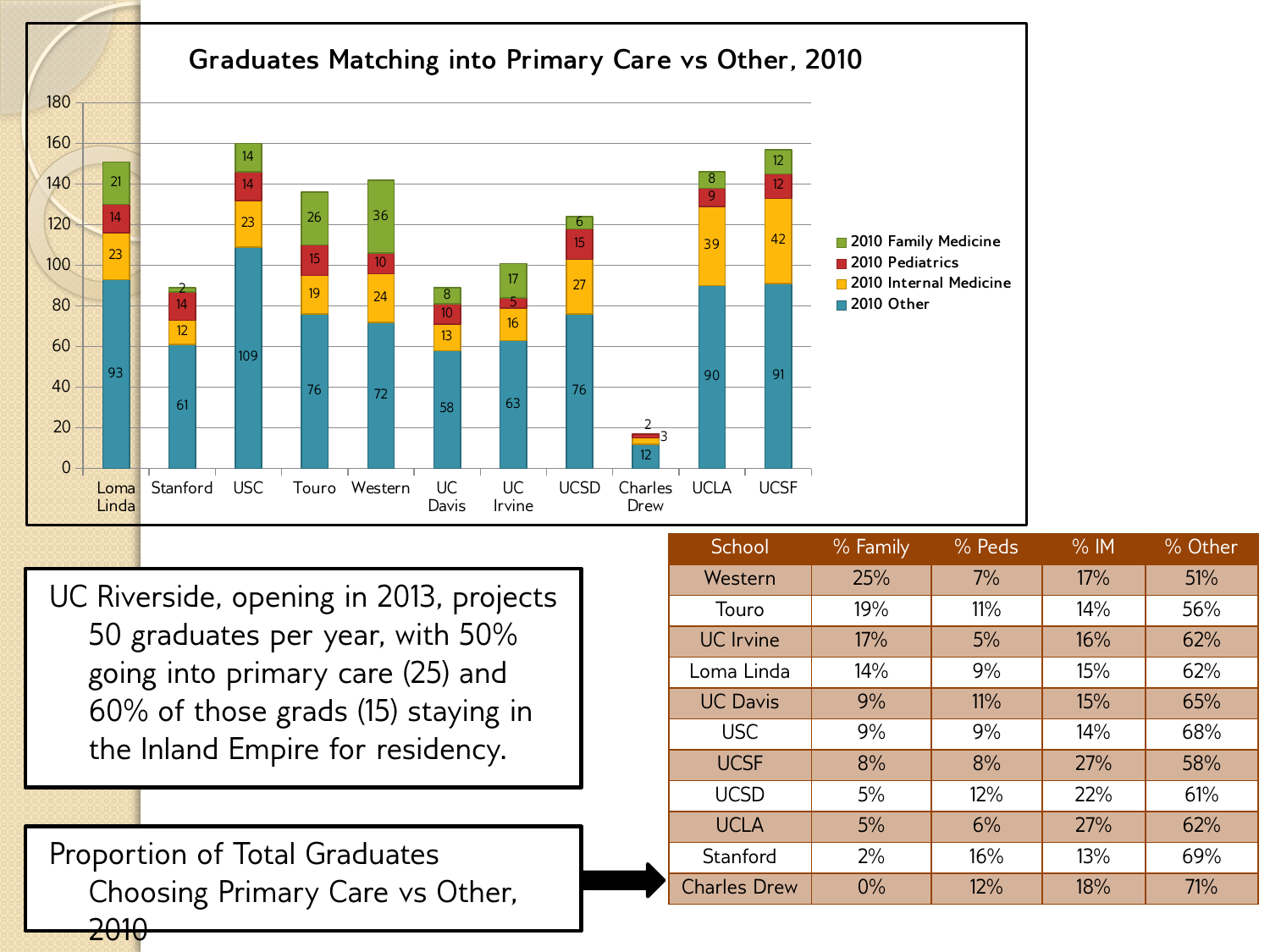

### Chart: Graduates Matching into Primary Care vs Other, 2010

| Category | 2010 Other | 2010 Internal Medicine | 2010 Pediatrics | 2010 Family Medicine |
|---|---|---|---|---|
| Loma Linda | 93.0 | 23.0 | 14.0 | 21.0 |
| Stanford | 61.0 | 12.0 | 14.0 | 2.0 |
| USC | 109.0 | 23.0 | 14.0 | 14.0 |
| Touro | 76.0 | 19.0 | 15.0 | 26.0 |
| Western | 72.0 | 24.0 | 10.0 | 36.0 |
| UC Davis | 58.0 | 13.0 | 10.0 | 8.0 |
| UC Irvine | 63.0 | 16.0 | 5.0 | 17.0 |
| UCSD | 76.0 | 27.0 | 15.0 | 6.0 |
| Charles Drew | 12.0 | 3.0 | 2.0 | 0.0 |
| UCLA | 90.0 | 39.0 | 9.0 | 8.0 |
| UCSF | 91.0 | 42.0 | 12.0 | 12.0 |
| School | % Family | % Peds | % IM | % Other |
| --- | --- | --- | --- | --- |
| Western | 25% | 7% | 17% | 51% |
| Touro | 19% | 11% | 14% | 56% |
| UC Irvine | 17% | 5% | 16% | 62% |
| Loma Linda | 14% | 9% | 15% | 62% |
| UC Davis | 9% | 11% | 15% | 65% |
| USC | 9% | 9% | 14% | 68% |
| UCSF | 8% | 8% | 27% | 58% |
| UCSD | 5% | 12% | 22% | 61% |
| UCLA | 5% | 6% | 27% | 62% |
| Stanford | 2% | 16% | 13% | 69% |
| Charles Drew | 0% | 12% | 18% | 71% |
UC Riverside, opening in 2013, projects 50 graduates per year, with 50% going into primary care (25) and 60% of those grads (15) staying in the Inland Empire for residency.
Proportion of Total Graduates Choosing Primary Care vs Other, 2010